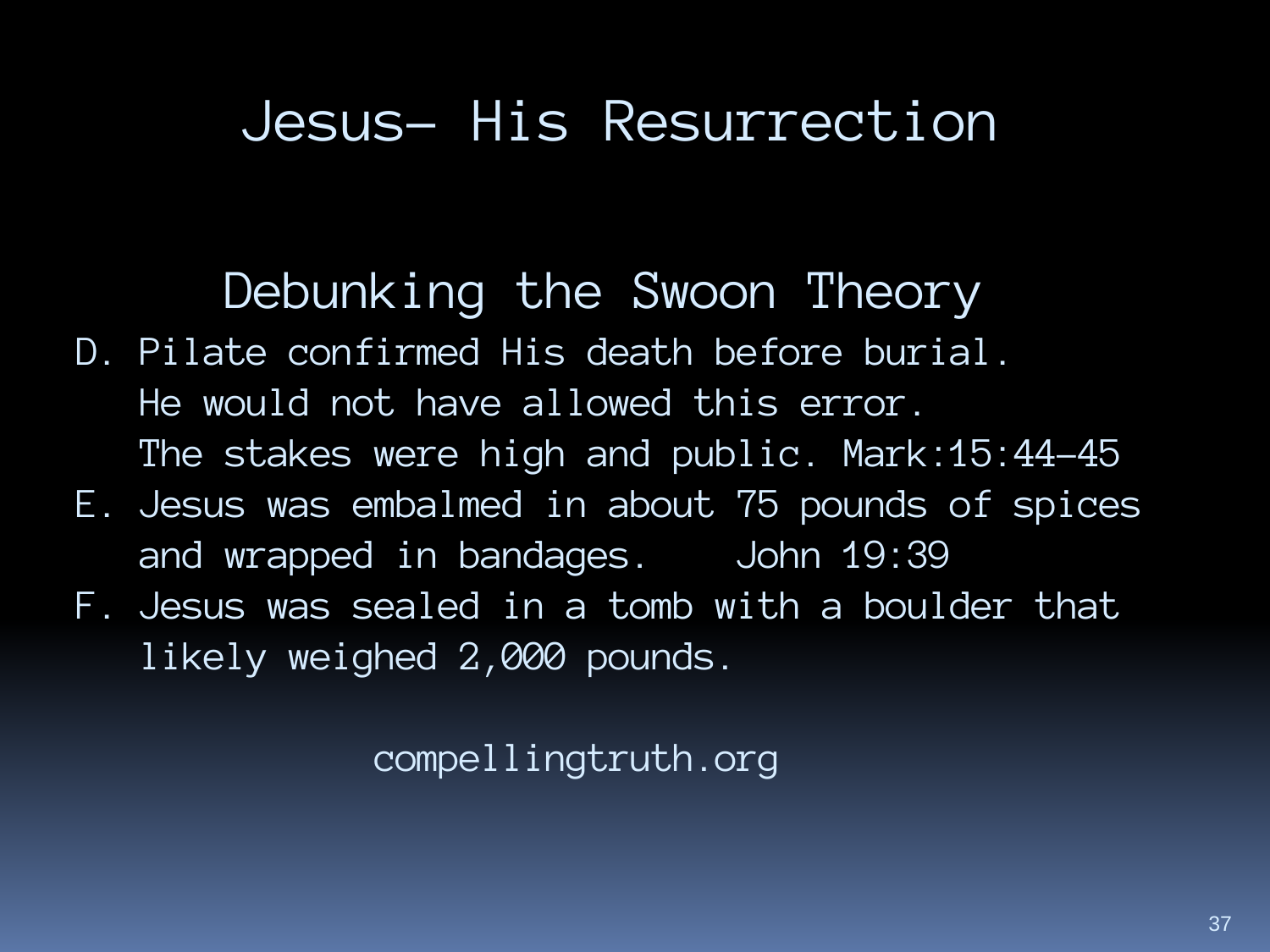

# Jesus- His Resurrection Debunking the Swoon Theory D. Pilate confirmed His death before burial. He would not have allowed this error. The stakes were high and public. Mark:15:44-45 E. Jesus was embalmed in about 75 pounds of spices and wrapped in bandages.    John 19:39 F. Jesus was sealed in a tomb with a boulder that likely weighed 2,000 pounds. compellingtruth.org
37